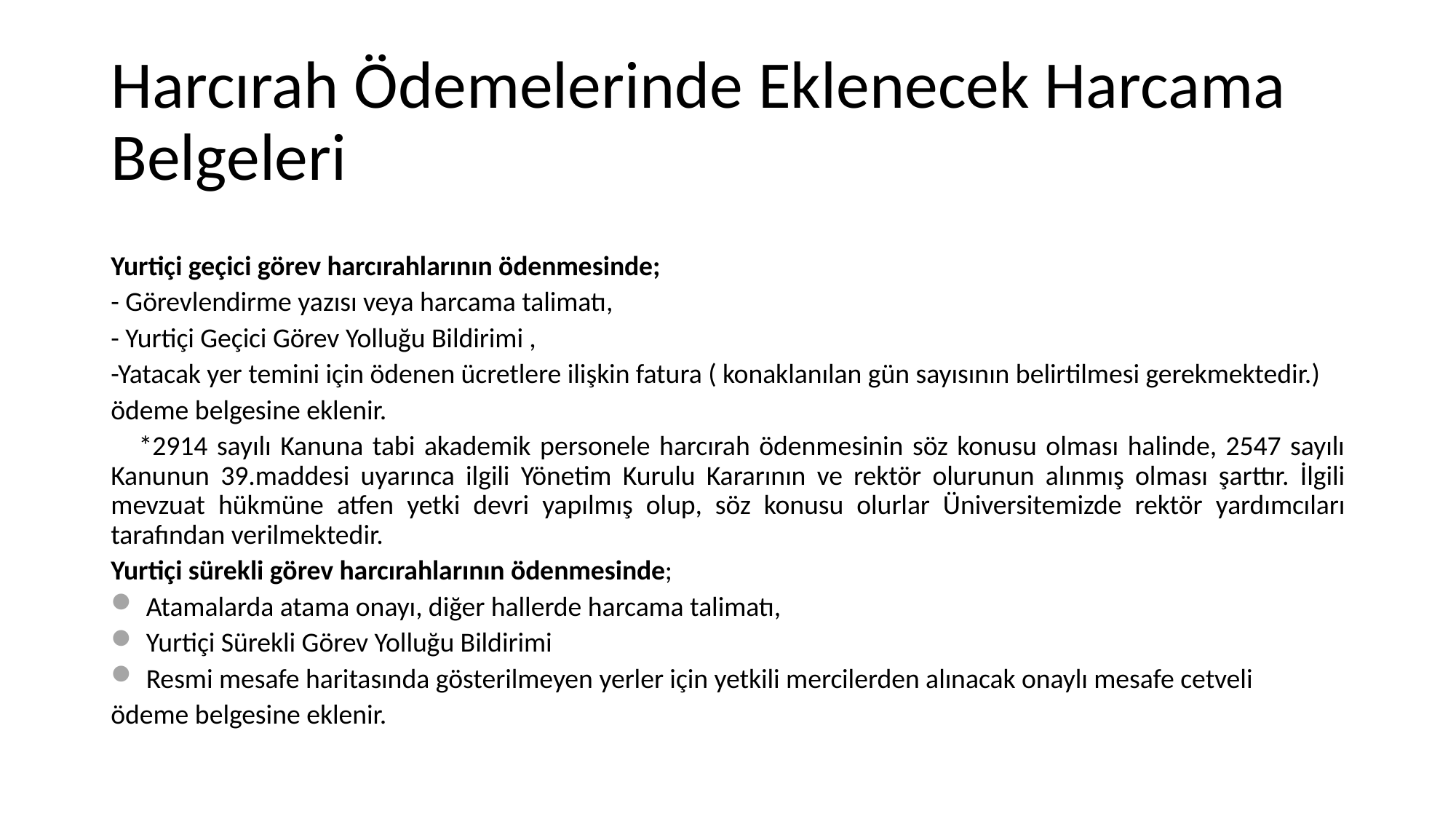

# Harcırah Ödemelerinde Eklenecek Harcama Belgeleri

Yurtiçi geçici görev harcırahlarının ödenmesinde;
- Görevlendirme yazısı veya harcama talimatı,
- Yurtiçi Geçici Görev Yolluğu Bildirimi ,
-Yatacak yer temini için ödenen ücretlere ilişkin fatura ( konaklanılan gün sayısının belirtilmesi gerekmektedir.)
ödeme belgesine eklenir.
   *2914 sayılı Kanuna tabi akademik personele harcırah ödenmesinin söz konusu olması halinde, 2547 sayılı Kanunun 39.maddesi uyarınca ilgili Yönetim Kurulu Kararının ve rektör olurunun alınmış olması şarttır. İlgili mevzuat hükmüne atfen yetki devri yapılmış olup, söz konusu olurlar Üniversitemizde rektör yardımcıları tarafından verilmektedir.
Yurtiçi sürekli görev harcırahlarının ödenmesinde;
Atamalarda atama onayı, diğer hallerde harcama talimatı,
Yurtiçi Sürekli Görev Yolluğu Bildirimi
Resmi mesafe haritasında gösterilmeyen yerler için yetkili mercilerden alınacak onaylı mesafe cetveli
ödeme belgesine eklenir.